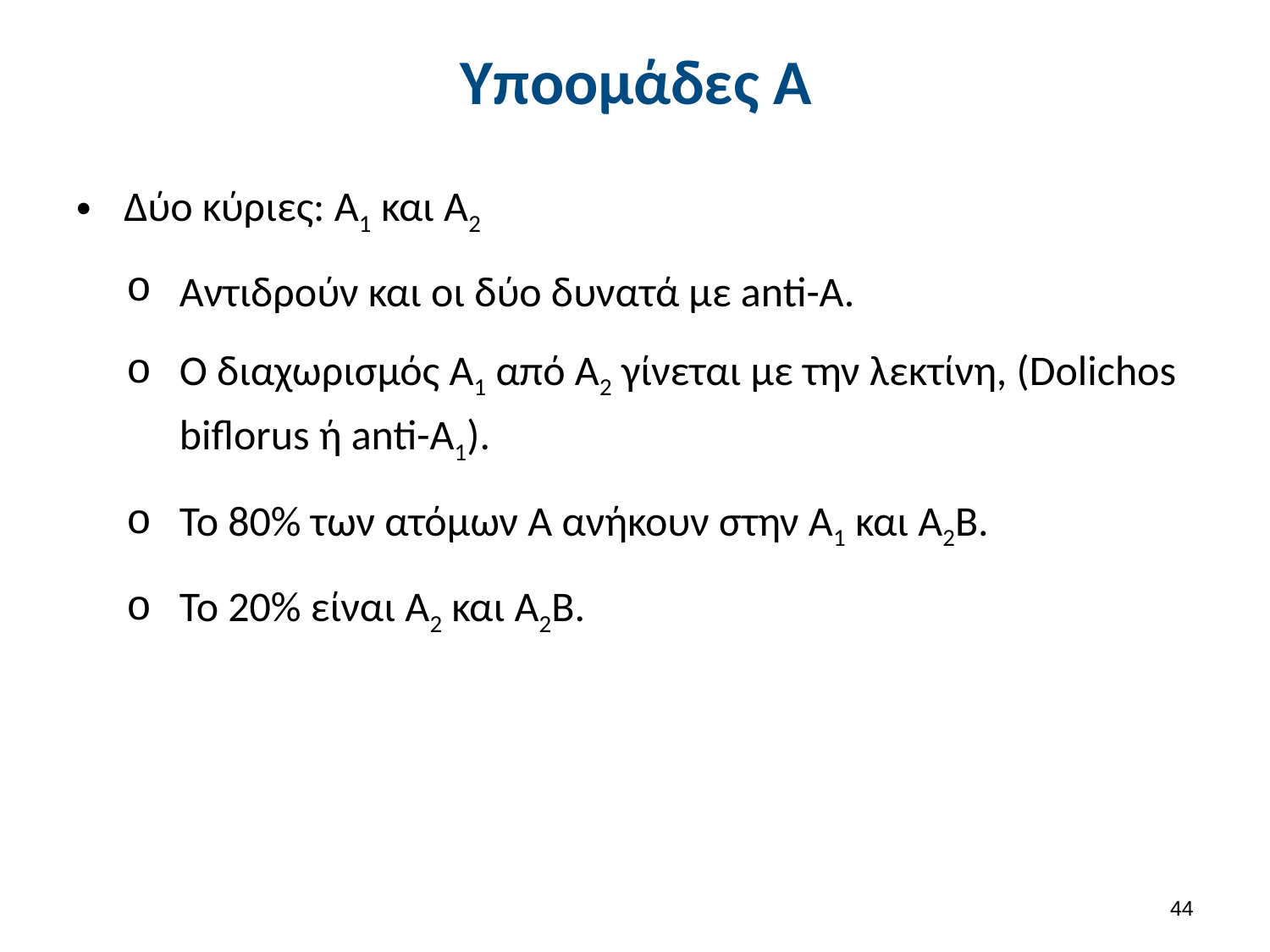

# Υποομάδες Α
Δύο κύριες: A1 και A2
Αντιδρούν και οι δύο δυνατά με anti-A.
Ο διαχωρισμός A1 από A2 γίνεται με την λεκτίνη, (Dolichos biflorus ή anti-A1).
Το 80% των ατόμων Α ανήκουν στην A1 και Α2Β.
Το 20% είναι A2 και A2B.
44